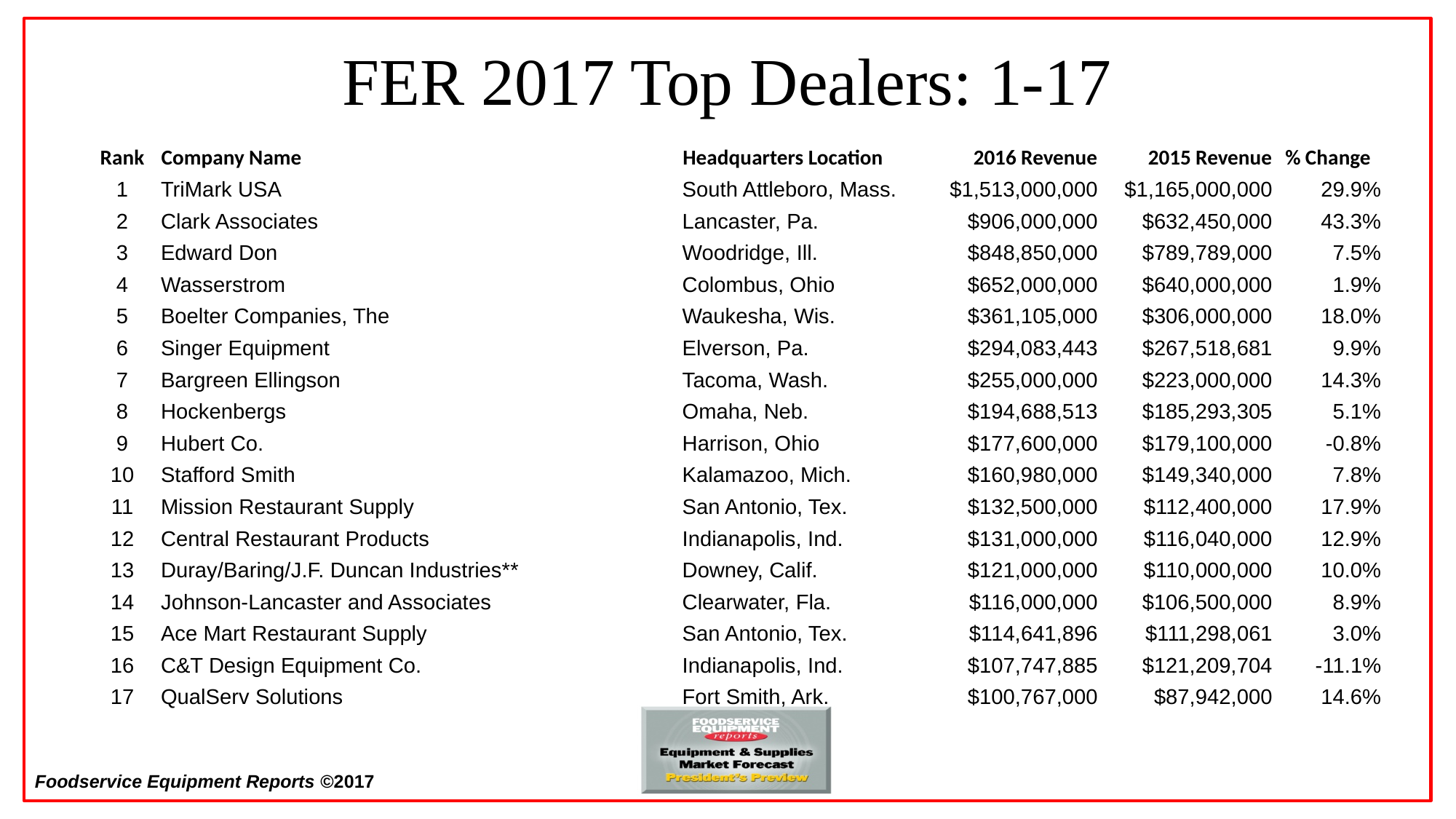

# FER 2017 Top Dealers: 1-17
| Rank | Company Name | Headquarters Location | 2016 Revenue | 2015 Revenue | % Change |
| --- | --- | --- | --- | --- | --- |
| 1 | TriMark USA | South Attleboro, Mass. | $1,513,000,000 | $1,165,000,000 | 29.9% |
| 2 | Clark Associates | Lancaster, Pa. | $906,000,000 | $632,450,000 | 43.3% |
| 3 | Edward Don | Woodridge, Ill. | $848,850,000 | $789,789,000 | 7.5% |
| 4 | Wasserstrom | Colombus, Ohio | $652,000,000 | $640,000,000 | 1.9% |
| 5 | Boelter Companies, The | Waukesha, Wis. | $361,105,000 | $306,000,000 | 18.0% |
| 6 | Singer Equipment | Elverson, Pa. | $294,083,443 | $267,518,681 | 9.9% |
| 7 | Bargreen Ellingson | Tacoma, Wash. | $255,000,000 | $223,000,000 | 14.3% |
| 8 | Hockenbergs | Omaha, Neb. | $194,688,513 | $185,293,305 | 5.1% |
| 9 | Hubert Co. | Harrison, Ohio | $177,600,000 | $179,100,000 | -0.8% |
| 10 | Stafford Smith | Kalamazoo, Mich. | $160,980,000 | $149,340,000 | 7.8% |
| 11 | Mission Restaurant Supply | San Antonio, Tex. | $132,500,000 | $112,400,000 | 17.9% |
| 12 | Central Restaurant Products | Indianapolis, Ind. | $131,000,000 | $116,040,000 | 12.9% |
| 13 | Duray/Baring/J.F. Duncan Industries\*\* | Downey, Calif. | $121,000,000 | $110,000,000 | 10.0% |
| 14 | Johnson-Lancaster and Associates | Clearwater, Fla. | $116,000,000 | $106,500,000 | 8.9% |
| 15 | Ace Mart Restaurant Supply | San Antonio, Tex. | $114,641,896 | $111,298,061 | 3.0% |
| 16 | C&T Design Equipment Co. | Indianapolis, Ind. | $107,747,885 | $121,209,704 | -11.1% |
| 17 | QualServ Solutions | Fort Smith, Ark. | $100,767,000 | $87,942,000 | 14.6% |